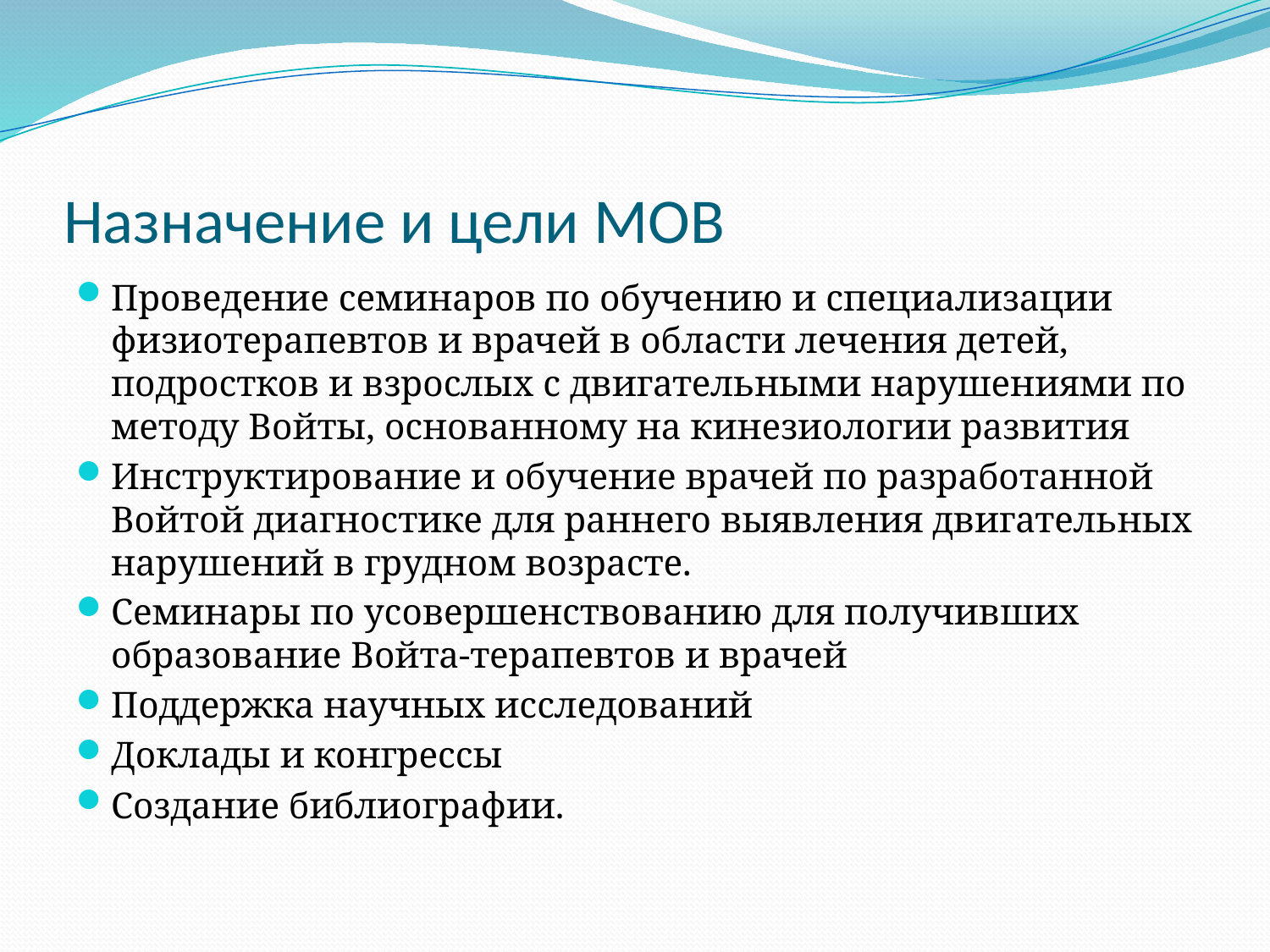

# Назначение и цели МОВ
Проведение семинаров по обучению и специализации физиотерапевтов и врачей в области лечения детей, подростков и взрослых с двигательными нарушениями по методу Войты, основанному на кинезиологии развития
Инструктирование и обучение врачей по разработанной Войтой диагностике для раннего выявления двигательных нарушений в грудном возрасте.
Семинары по усовершенствованию для получивших образование Войта-терапевтов и врачей
Поддержка научных исследований
Доклады и конгрессы
Создание библиографии.